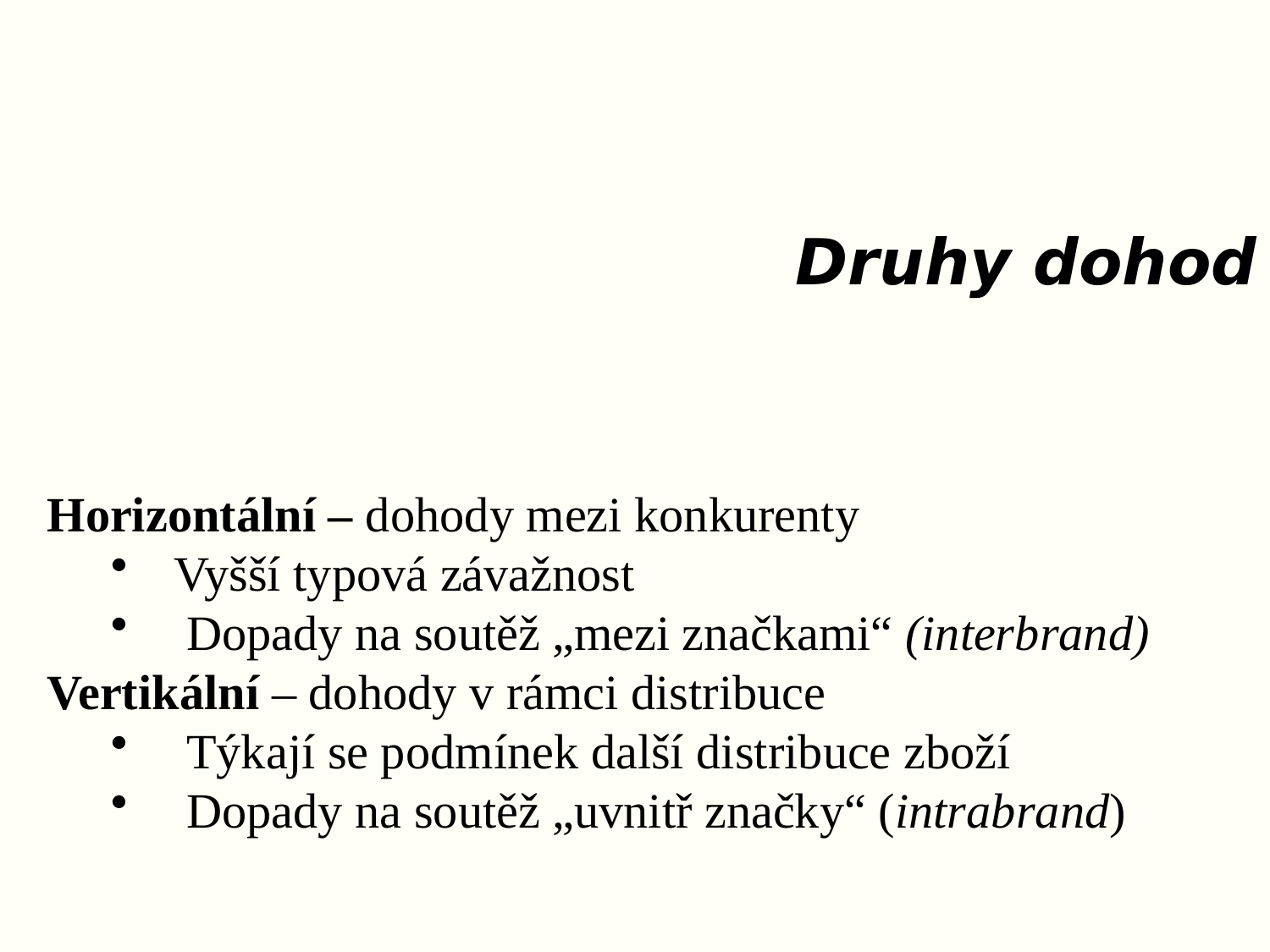

# Druhy dohod

Horizontální – dohody mezi konkurenty
Vyšší typová závažnost
 Dopady na soutěž „mezi značkami“ (interbrand)
Vertikální – dohody v rámci distribuce
 Týkají se podmínek další distribuce zboží
 Dopady na soutěž „uvnitř značky“ (intrabrand)